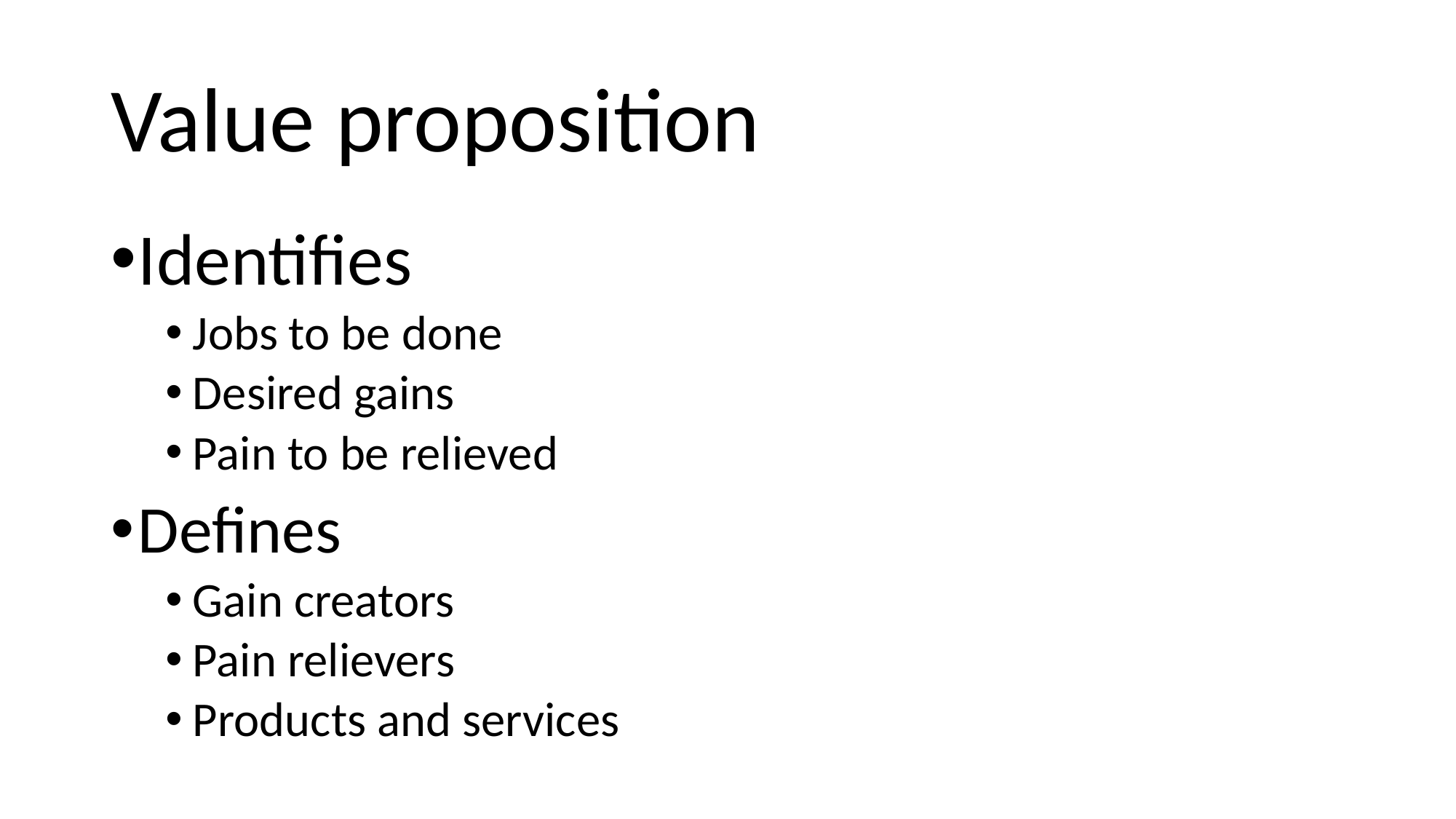

# Value proposition
Identifies
Jobs to be done
Desired gains
Pain to be relieved
Defines
Gain creators
Pain relievers
Products and services